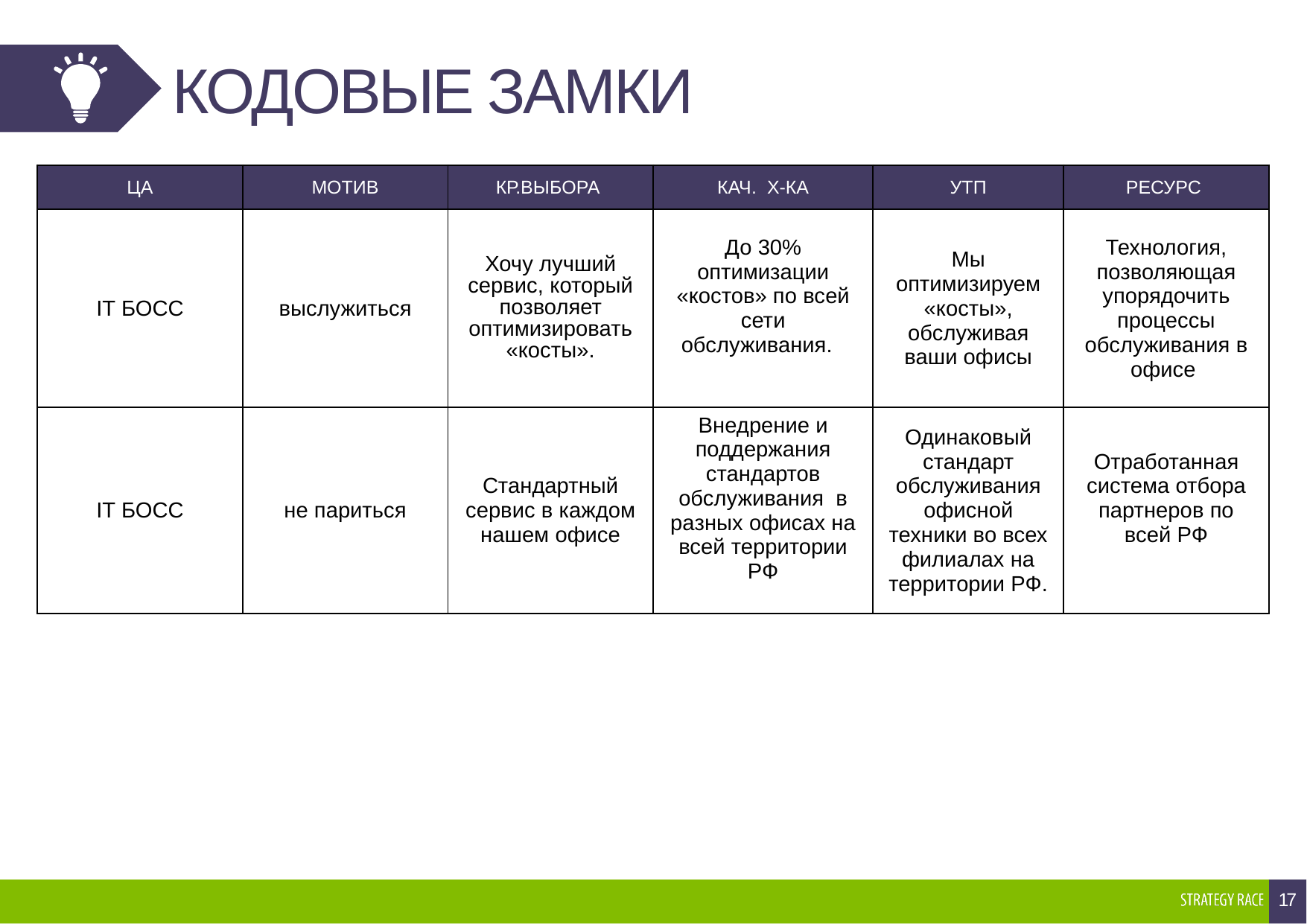

# КОДОВЫЕ ЗАМКИ
| ЦА | МОТИВ | КР.ВЫБОРА | КАЧ. Х-КА | УТП | РЕСУРС |
| --- | --- | --- | --- | --- | --- |
| IT БОСС | выслужиться | Хочу лучший сервис, который позволяет оптимизировать «косты». | До 30% оптимизации «костов» по всей сети обслуживания. | Мы оптимизируем «косты», обслуживая ваши офисы | Технология, позволяющая упорядочить процессы обслуживания в офисе |
| IT БОСС | не париться | Стандартный сервис в каждом нашем офисе | Внедрение и поддержания стандартов обслуживания в разных офисах на всей территории РФ | Одинаковый стандарт обслуживания офисной техники во всех филиалах на территории РФ. | Отработанная система отбора партнеров по всей РФ |
17